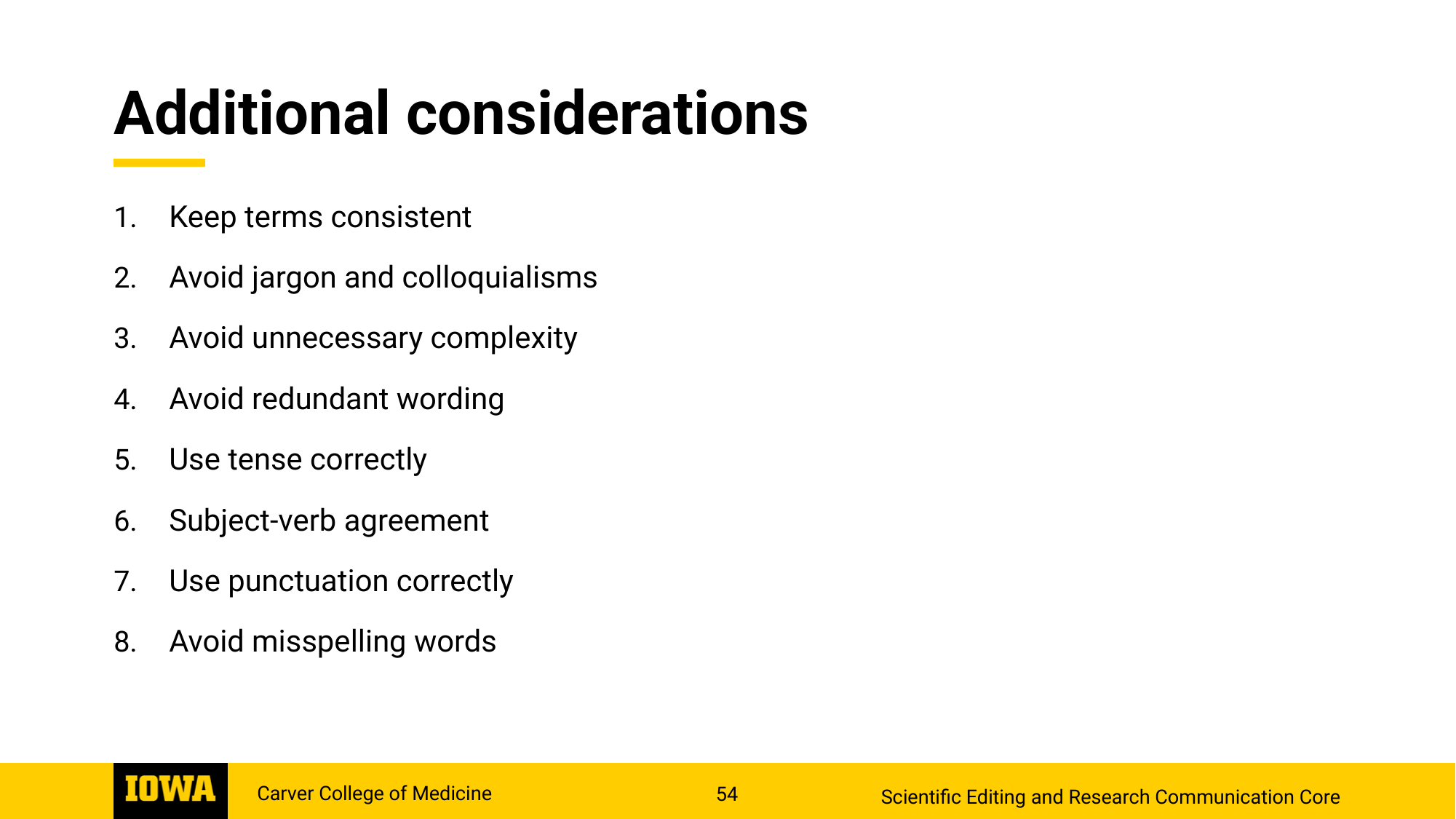

# Additional considerations
Keep terms consistent
Avoid jargon and colloquialisms
Avoid unnecessary complexity
Avoid redundant wording
Use tense correctly
Subject-verb agreement
Use punctuation correctly
Avoid misspelling words
Scientific Editing and Research Communication Core